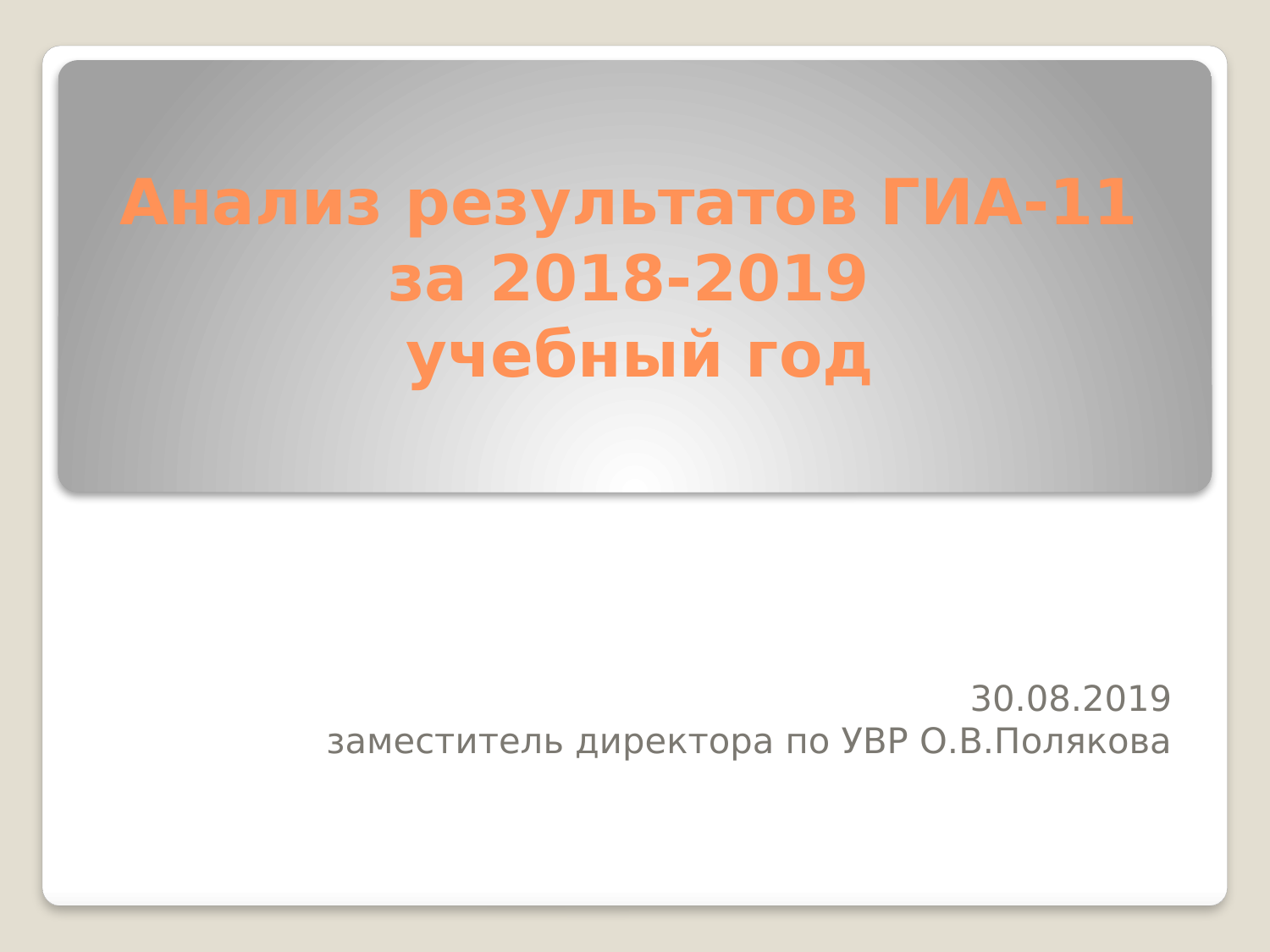

# Анализ результатов ГИА-11 за 2018-2019 учебный год
30.08.2019
заместитель директора по УВР О.В.Полякова